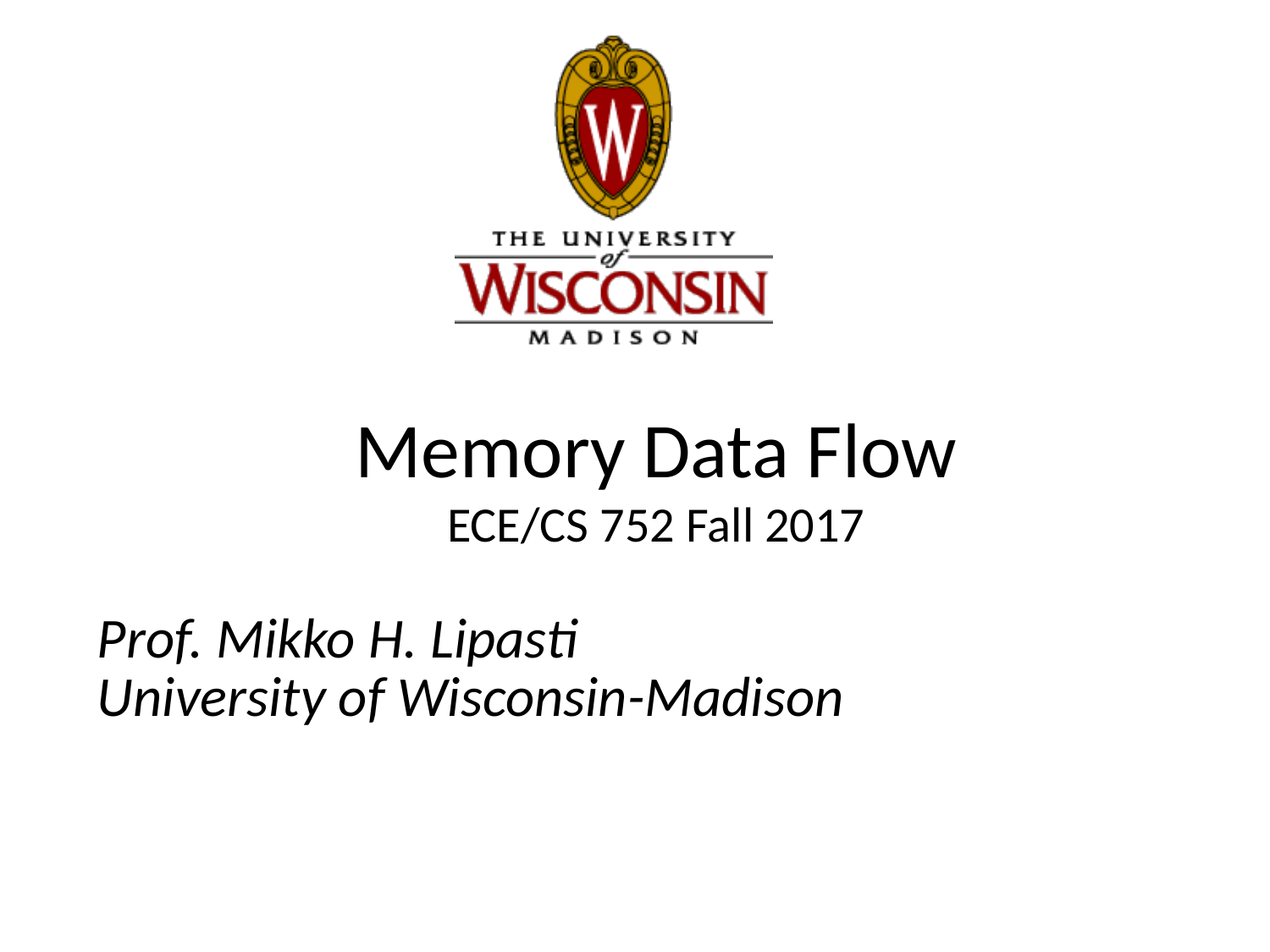

# Memory Data Flow ECE/CS 752 Fall 2017
Prof. Mikko H. Lipasti
University of Wisconsin-Madison